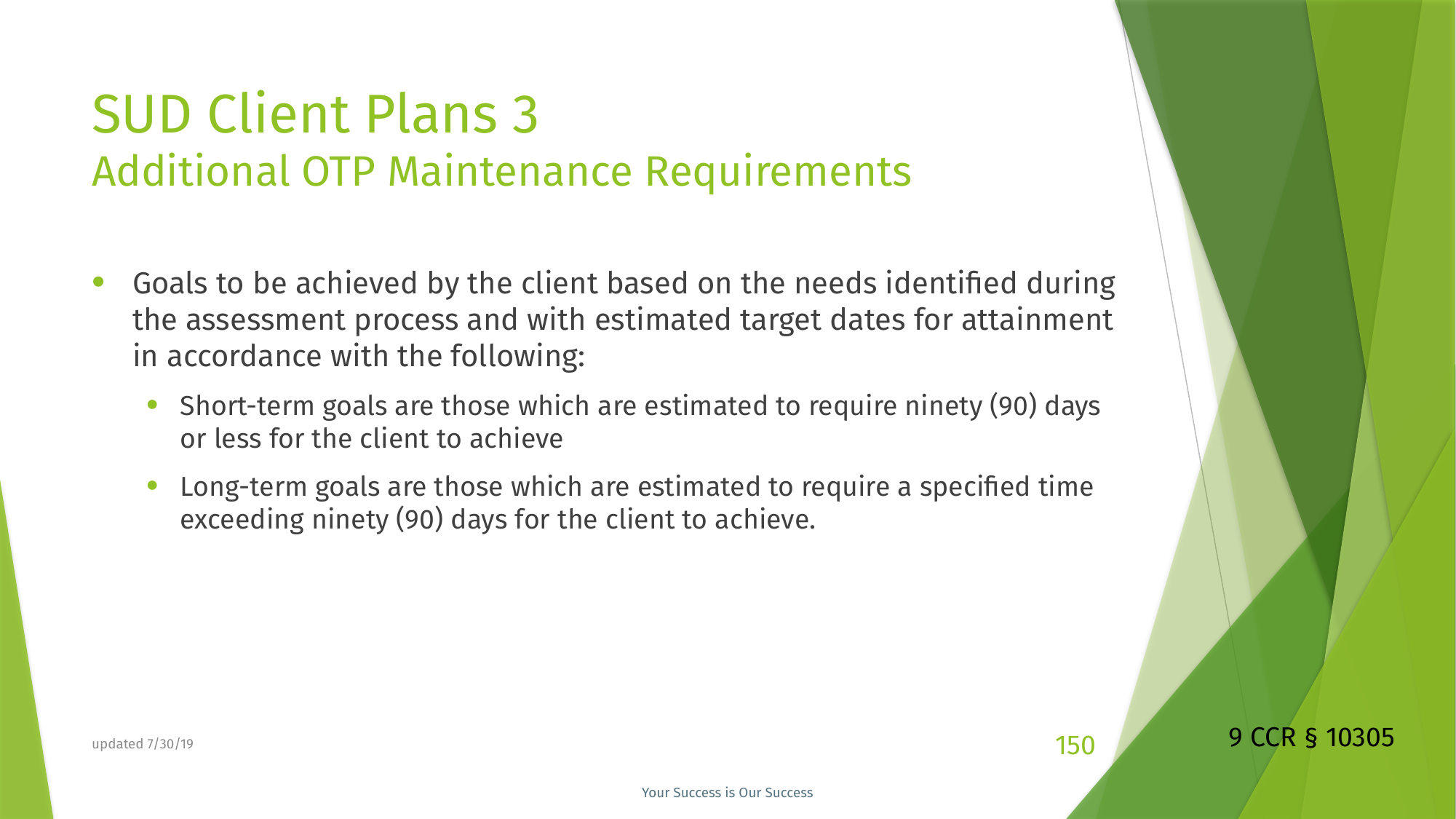

# SUD Client Plans 3 Additional OTP Maintenance Requirements
Goals to be achieved by the client based on the needs identified during the assessment process and with estimated target dates for attainment in accordance with the following:
Short-term goals are those which are estimated to require ninety (90) days or less for the client to achieve
Long-term goals are those which are estimated to require a specified time exceeding ninety (90) days for the client to achieve.

9 CCR § 10305
updated 7/30/19
150